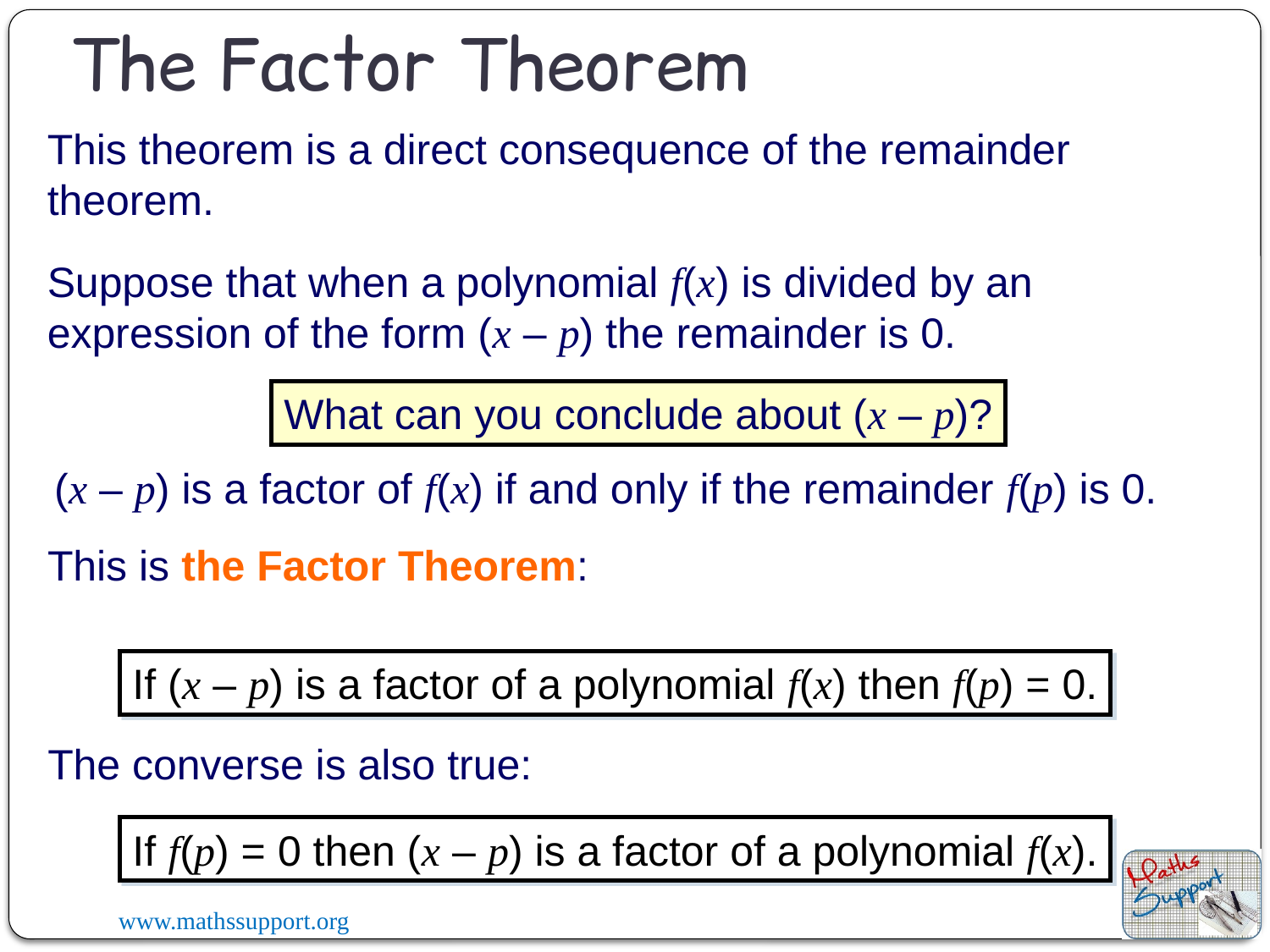

# The Factor Theorem
This theorem is a direct consequence of the remainder theorem.
Suppose that when a polynomial f(x) is divided by an expression of the form (x – p) the remainder is 0.
What can you conclude about (x – p)?
(x – p) is a factor of f(x) if and only if the remainder f(p) is 0.
This is the Factor Theorem:
If (x – p) is a factor of a polynomial f(x) then f(p) = 0.
The converse is also true:
If f(p) = 0 then (x – p) is a factor of a polynomial f(x).